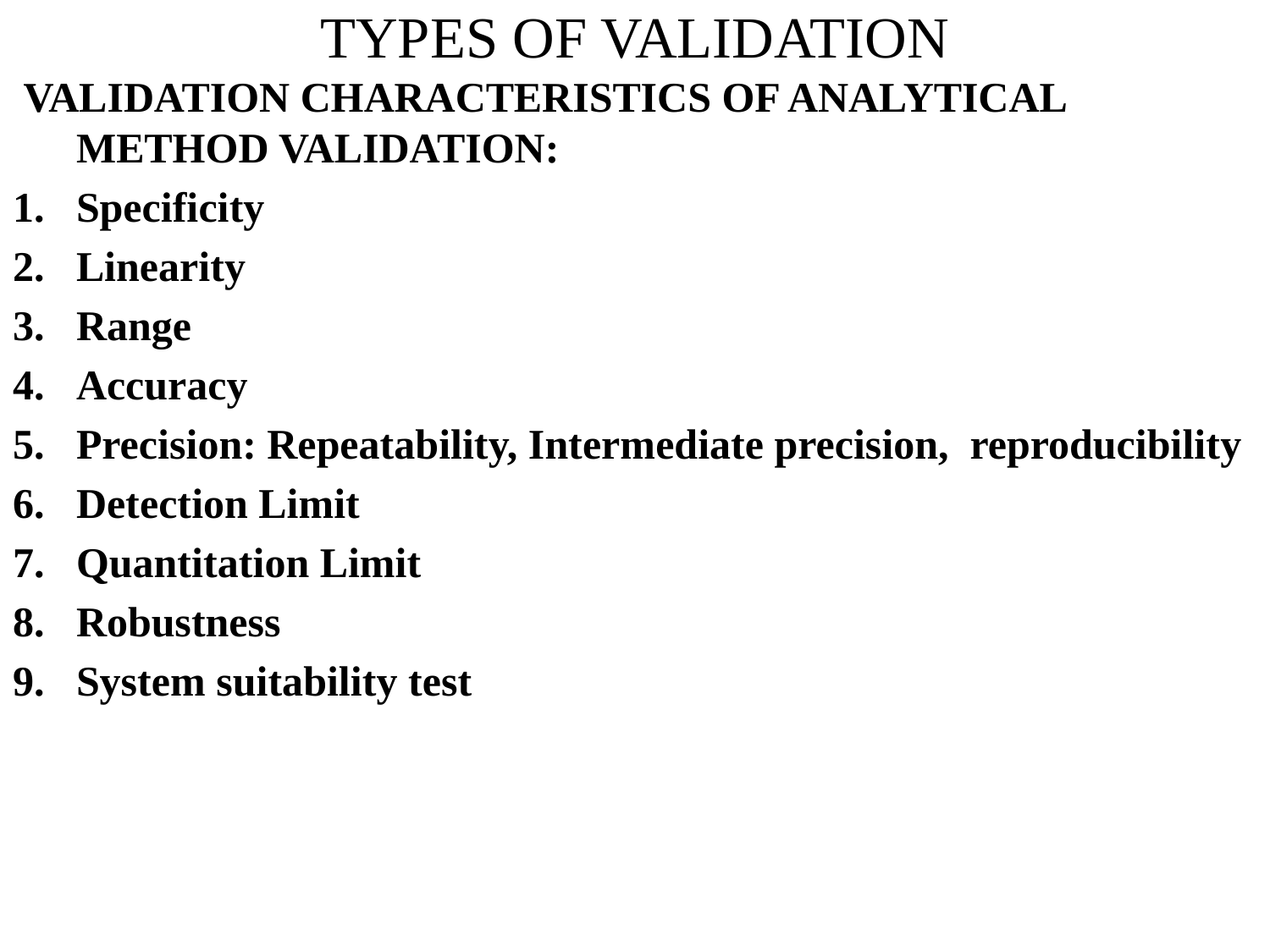

# TYPES OF VALIDATION
 VALIDATION CHARACTERISTICS OF ANALYTICAL METHOD VALIDATION:
Specificity
Linearity
Range
Accuracy
Precision: Repeatability, Intermediate precision,  reproducibility
Detection Limit
Quantitation Limit
Robustness
System suitability test